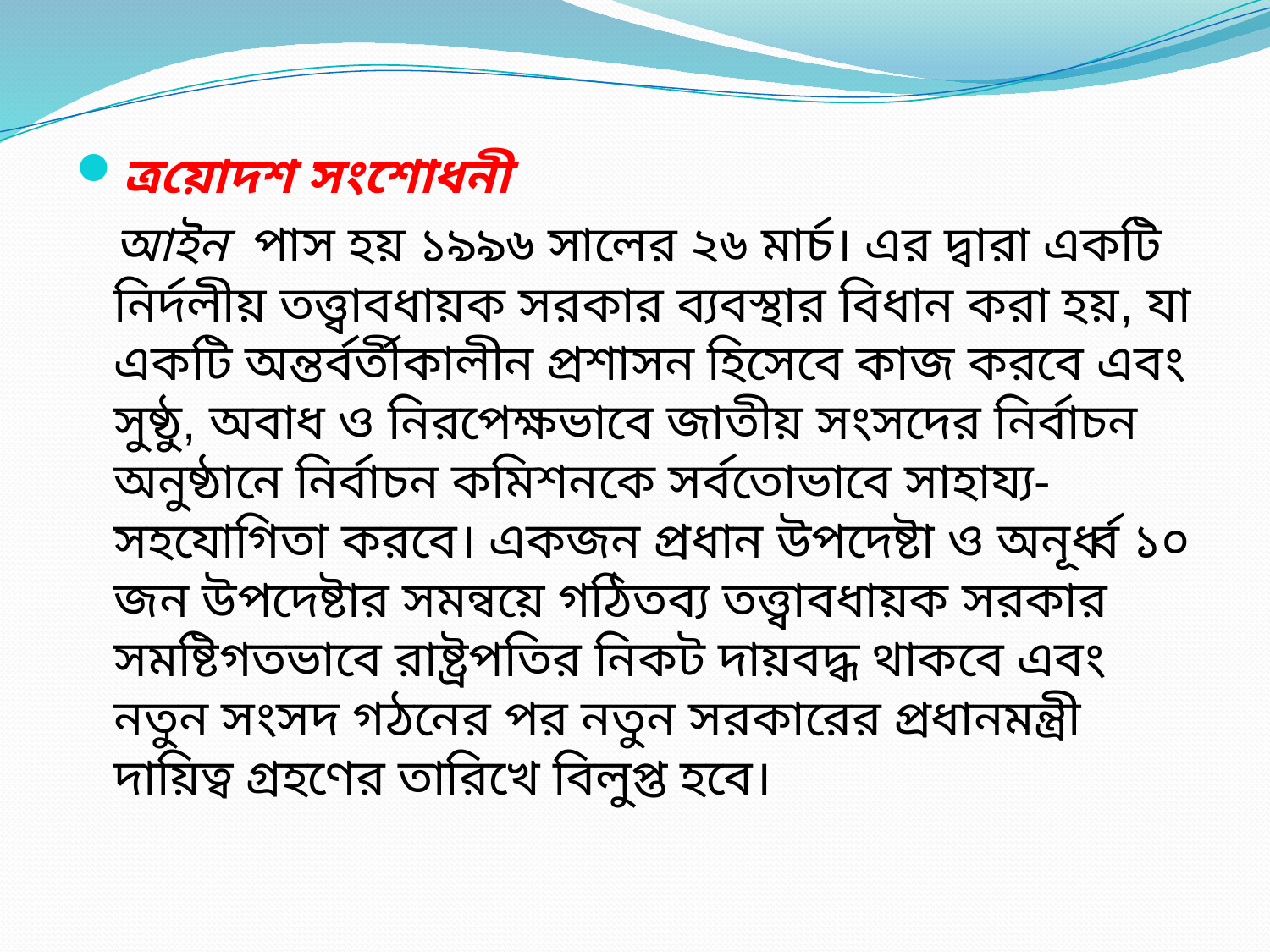

ত্রয়োদশ সংশোধনী
   আইন  পাস হয় ১৯৯৬ সালের ২৬ মার্চ। এর দ্বারা একটি নির্দলীয় তত্ত্বাবধায়ক সরকার ব্যবস্থার বিধান করা হয়, যা একটি অন্তর্বর্তীকালীন প্রশাসন হিসেবে কাজ করবে এবং সুষ্ঠু, অবাধ ও নিরপেক্ষভাবে জাতীয় সংসদের নির্বাচন অনুষ্ঠানে নির্বাচন কমিশনকে সর্বতোভাবে সাহায্য-সহযোগিতা করবে। একজন প্রধান উপদেষ্টা ও অনূর্ধ্ব ১০ জন উপদেষ্টার সমন্বয়ে গঠিতব্য তত্ত্বাবধায়ক সরকার সমষ্টিগতভাবে রাষ্ট্রপতির নিকট দায়বদ্ধ থাকবে এবং নতুন সংসদ গঠনের পর নতুন সরকারের প্রধানমন্ত্রী দায়িত্ব গ্রহণের তারিখে বিলুপ্ত হবে।